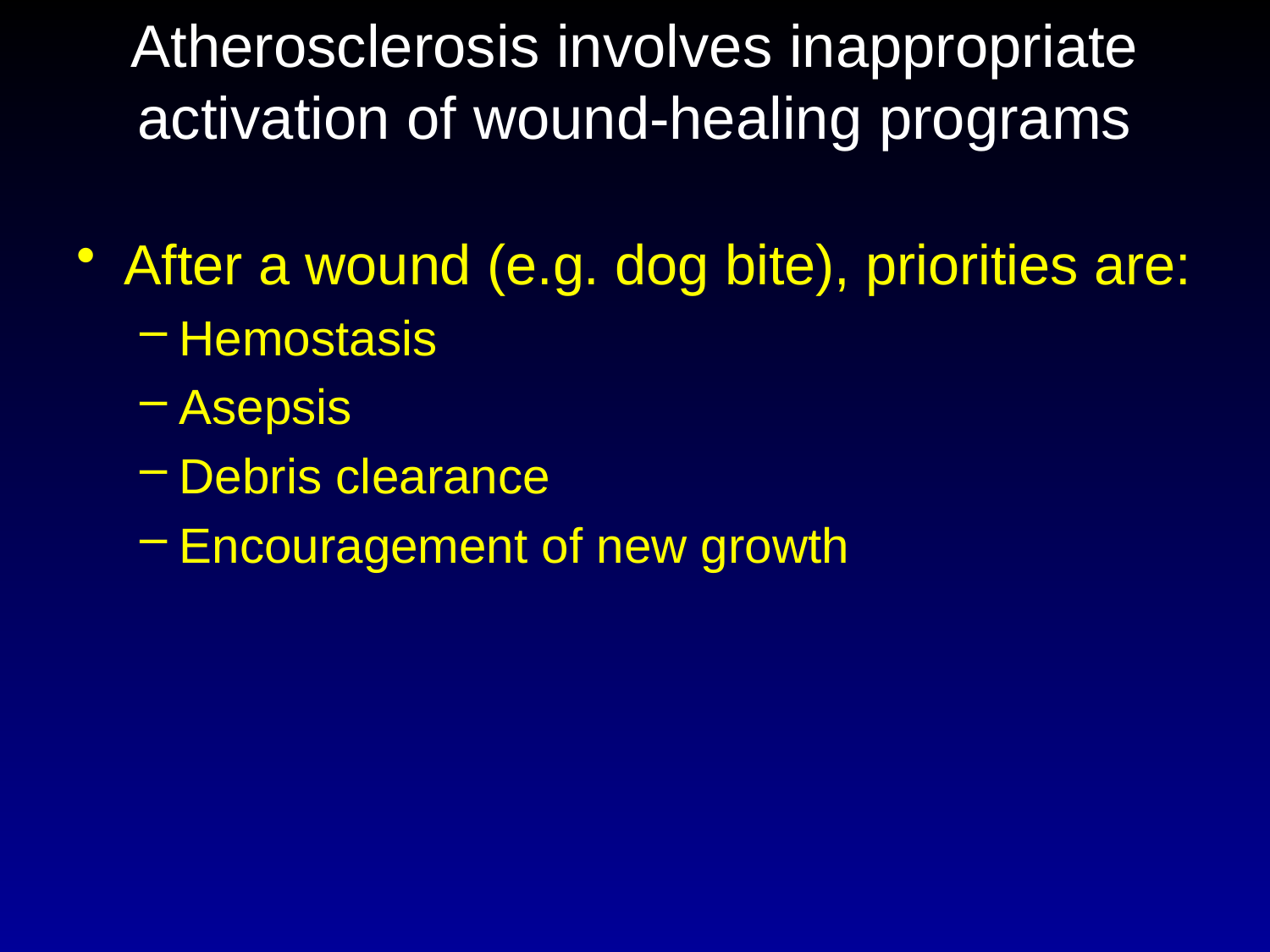

# Atherosclerosis involves inappropriate activation of wound-healing programs
After a wound (e.g. dog bite), priorities are:
Hemostasis
Asepsis
Debris clearance
Encouragement of new growth